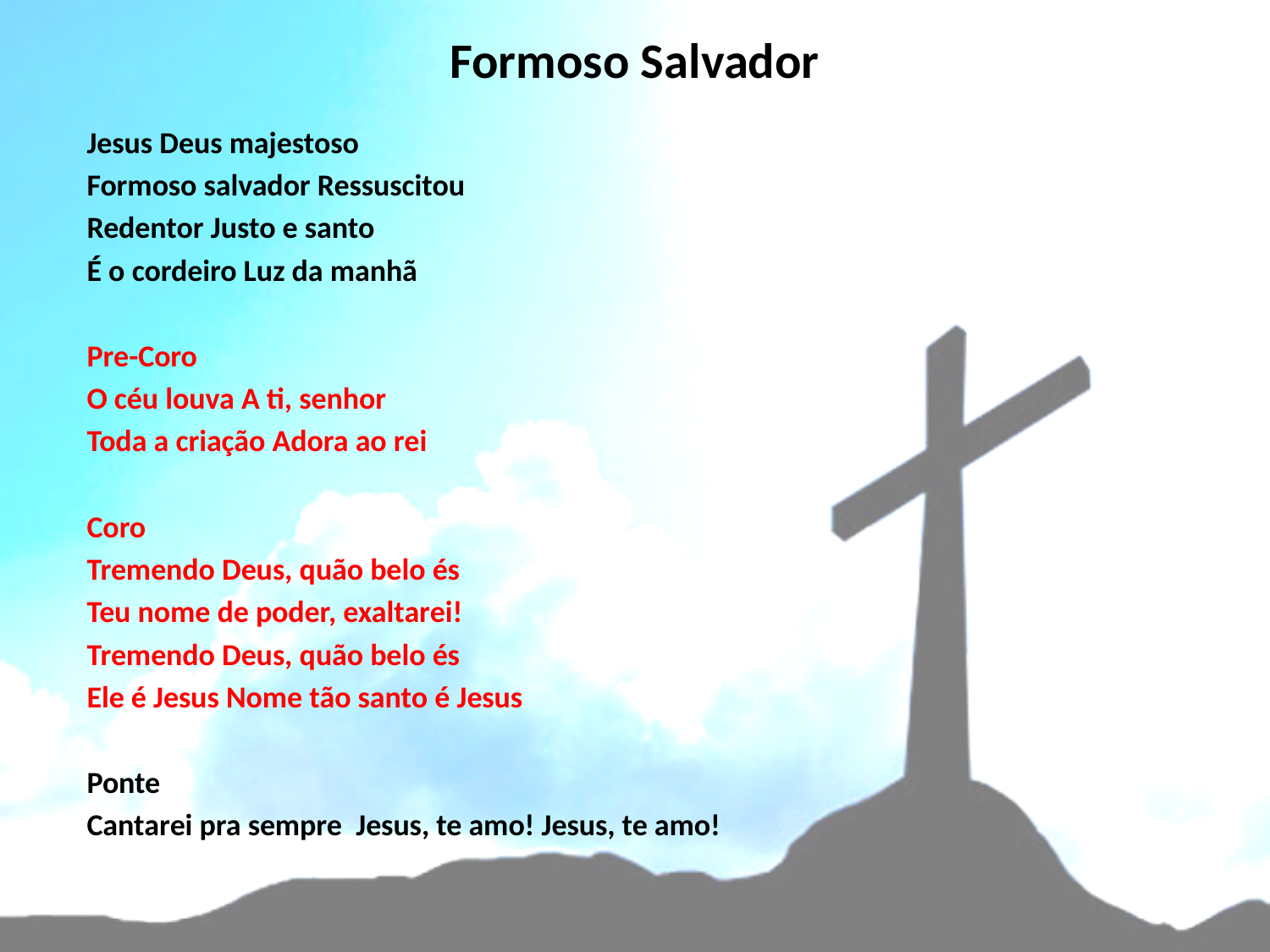

# Formoso Salvador
Jesus Deus majestoso
Formoso salvador Ressuscitou
Redentor Justo e santo
É o cordeiro Luz da manhã

Pre-Coro
O céu louva A ti, senhor
Toda a criação Adora ao rei

Coro
Tremendo Deus, quão belo és
Teu nome de poder, exaltarei!
Tremendo Deus, quão belo és
Ele é Jesus Nome tão santo é Jesus

Ponte
Cantarei pra sempre  Jesus, te amo! Jesus, te amo!